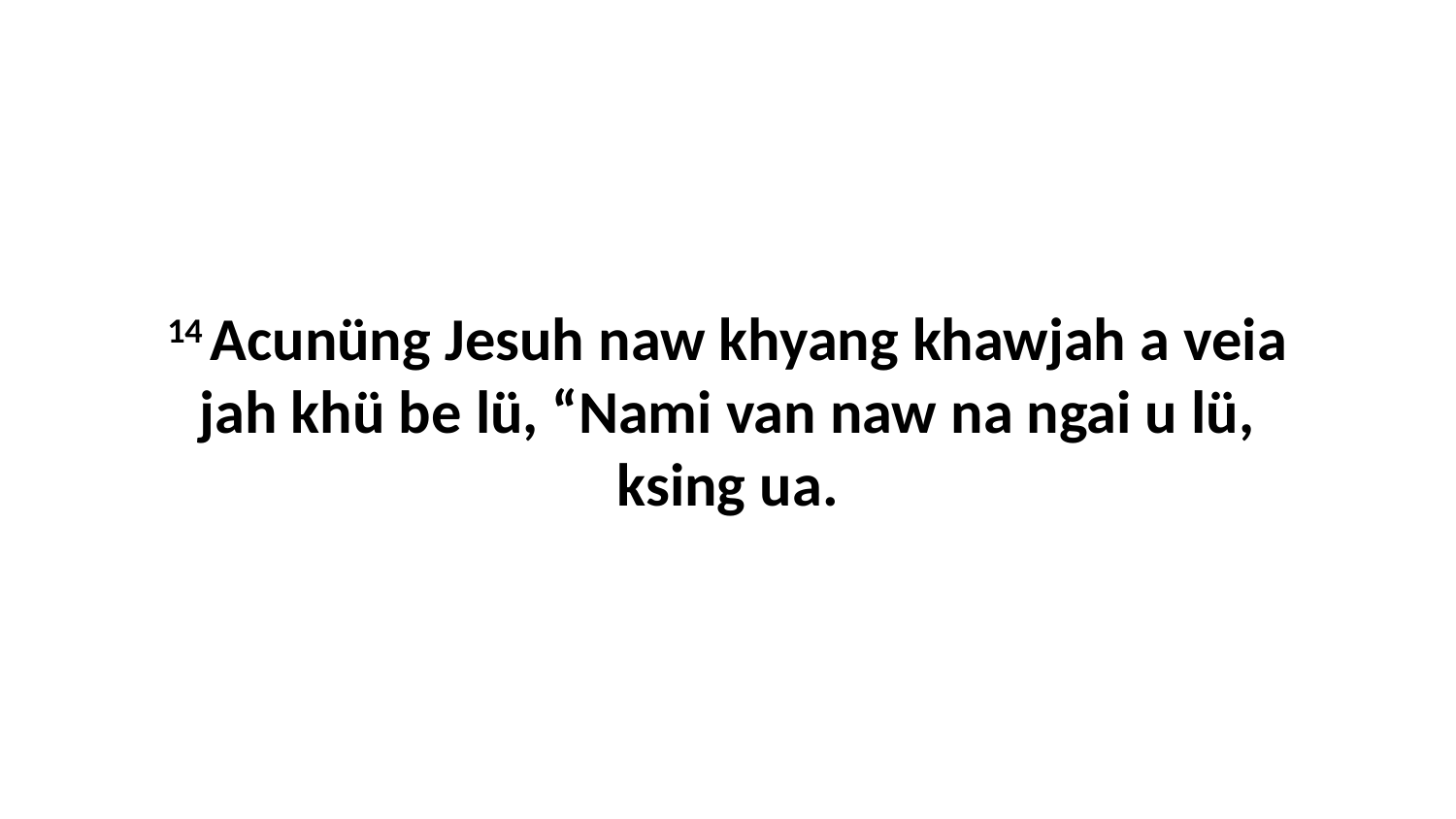

14 Acunüng Jesuh naw khyang khawjah a veia jah khü be lü, “Nami van naw na ngai u lü, ksing ua.